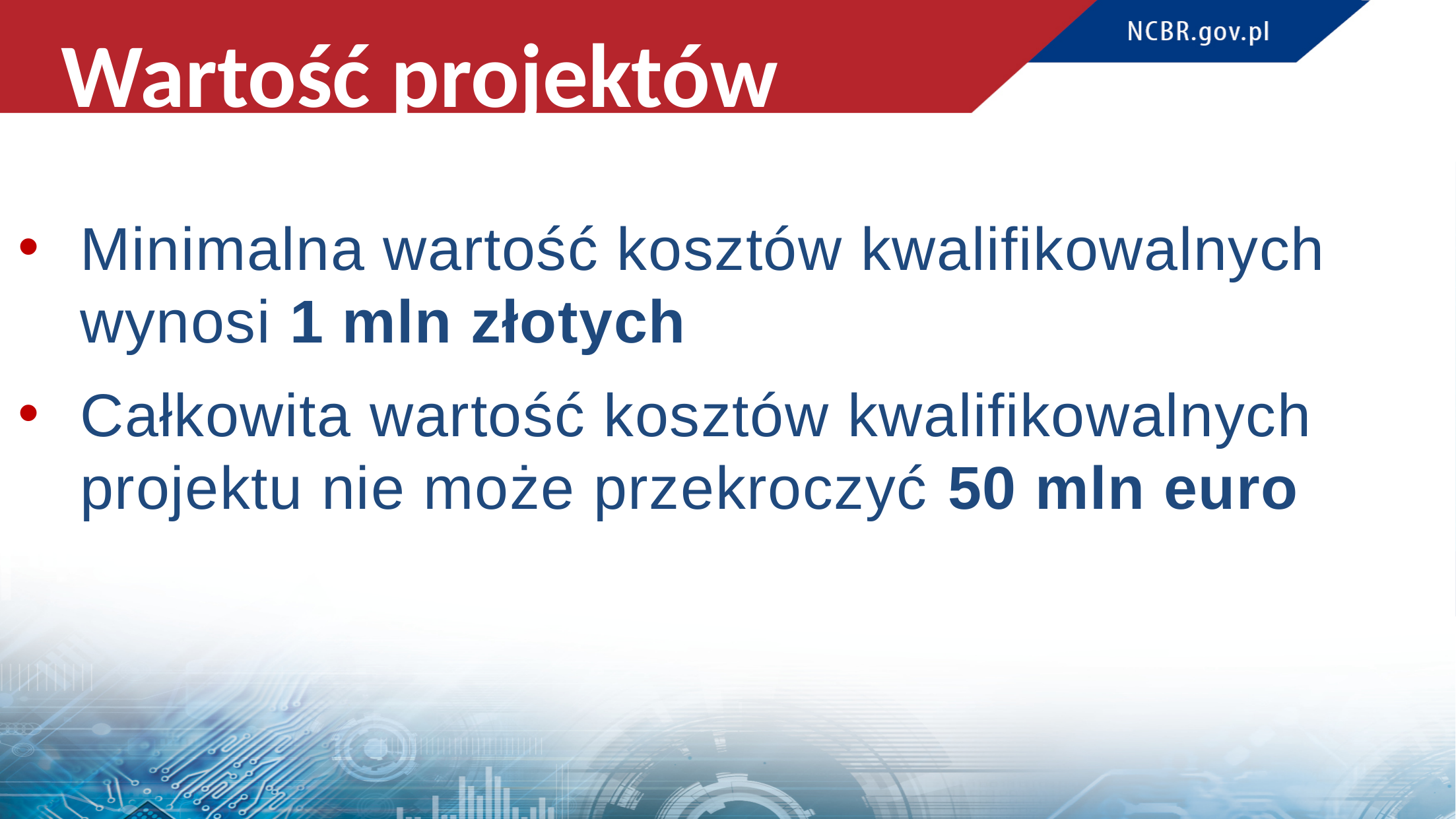

Wartość projektów
Minimalna wartość kosztów kwalifikowalnych wynosi 1 mln złotych
Całkowita wartość kosztów kwalifikowalnych projektu nie może przekroczyć 50 mln euro